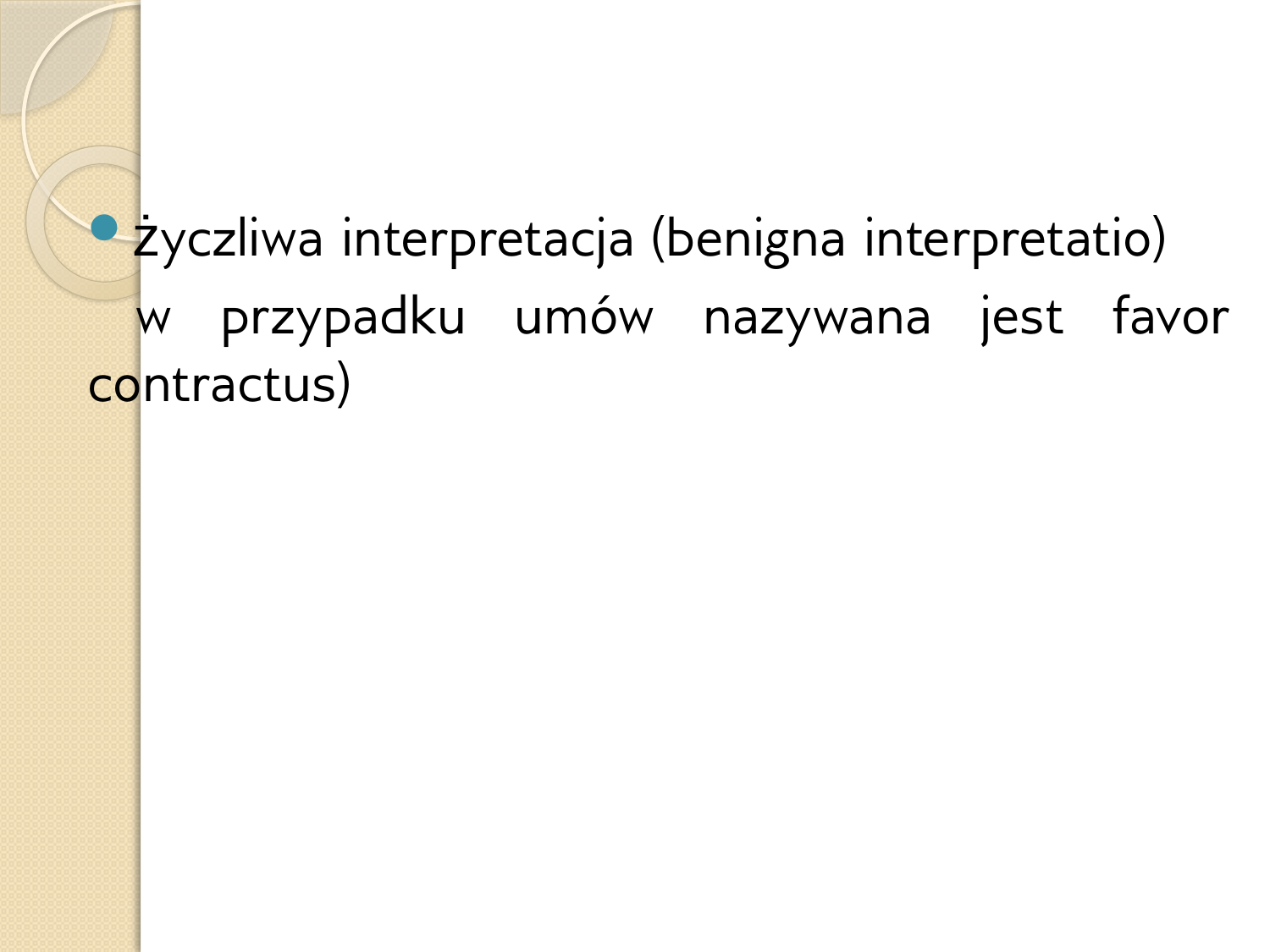

życzliwa interpretacja (benigna interpretatio)
 w przypadku umów nazywana jest favor contractus)